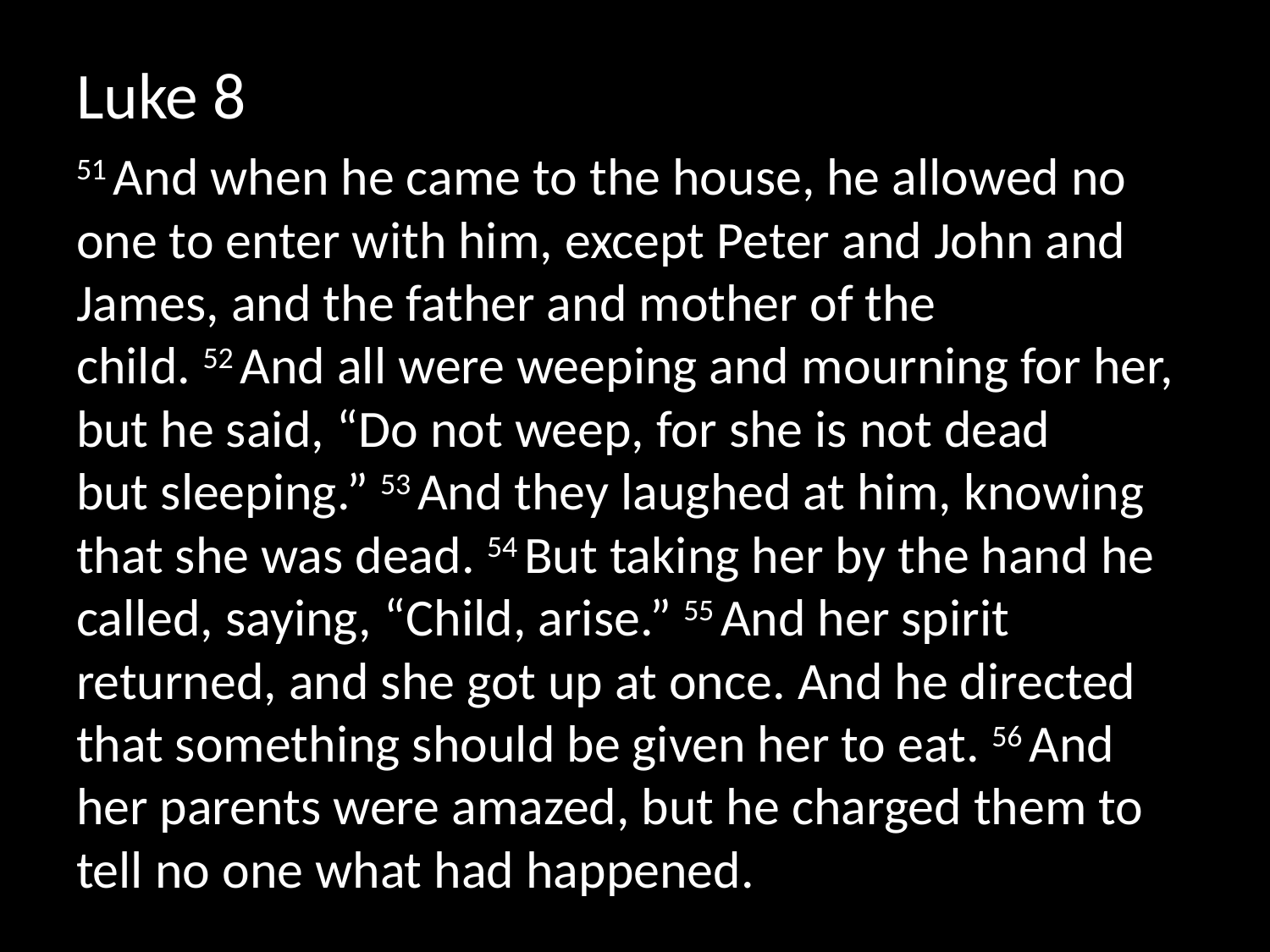

Luke 8
51 And when he came to the house, he allowed no one to enter with him, except Peter and John and James, and the father and mother of the child. 52 And all were weeping and mourning for her, but he said, “Do not weep, for she is not dead but sleeping.” 53 And they laughed at him, knowing that she was dead. 54 But taking her by the hand he called, saying, “Child, arise.” 55 And her spirit returned, and she got up at once. And he directed that something should be given her to eat. 56 And her parents were amazed, but he charged them to tell no one what had happened.